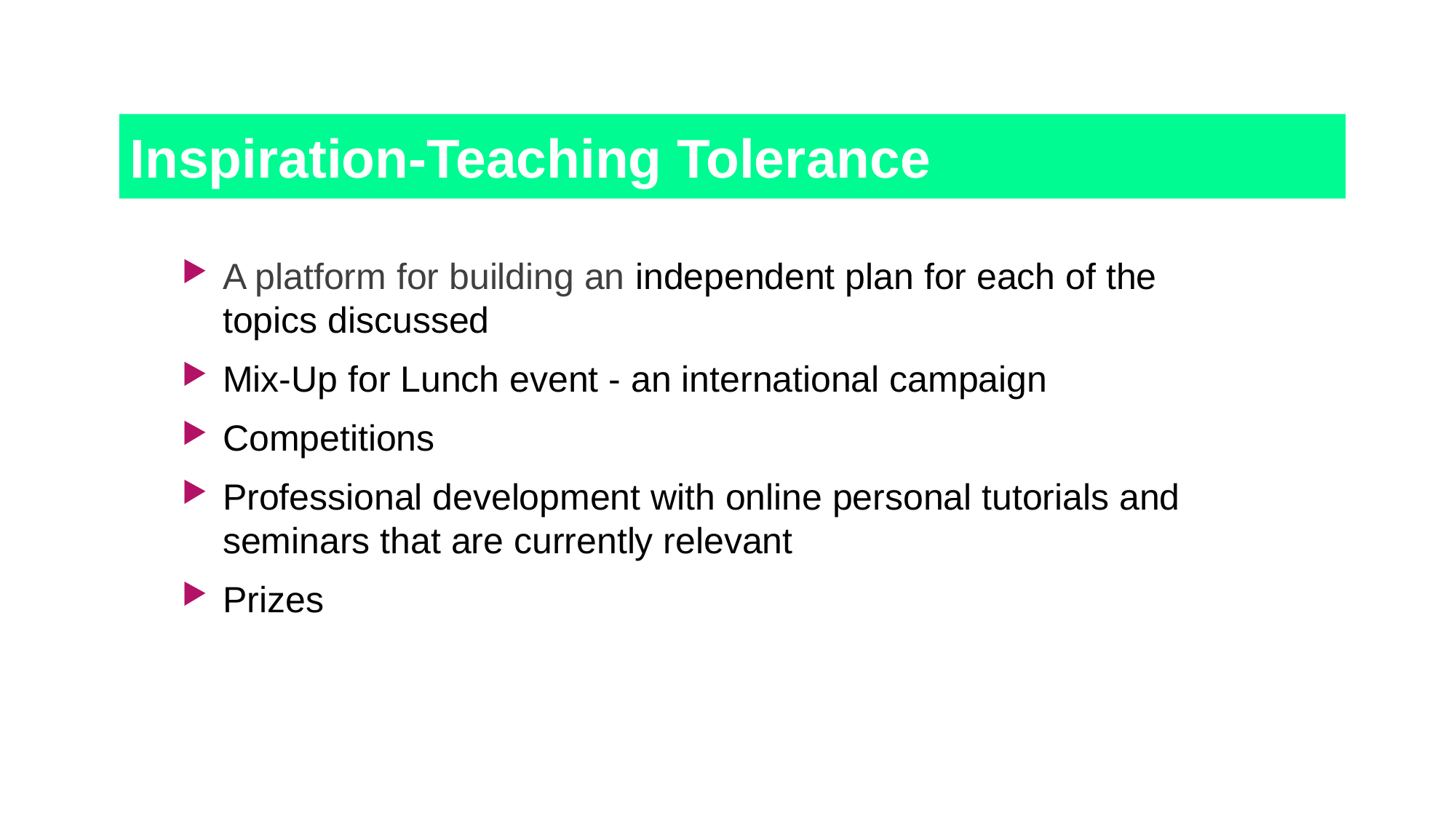

Inspiration-Teaching Tolerance
A platform for building an independent plan for each of the topics discussed
Mix-Up for Lunch event - an international campaign
Competitions
Professional development with online personal tutorials and seminars that are currently relevant
Prizes